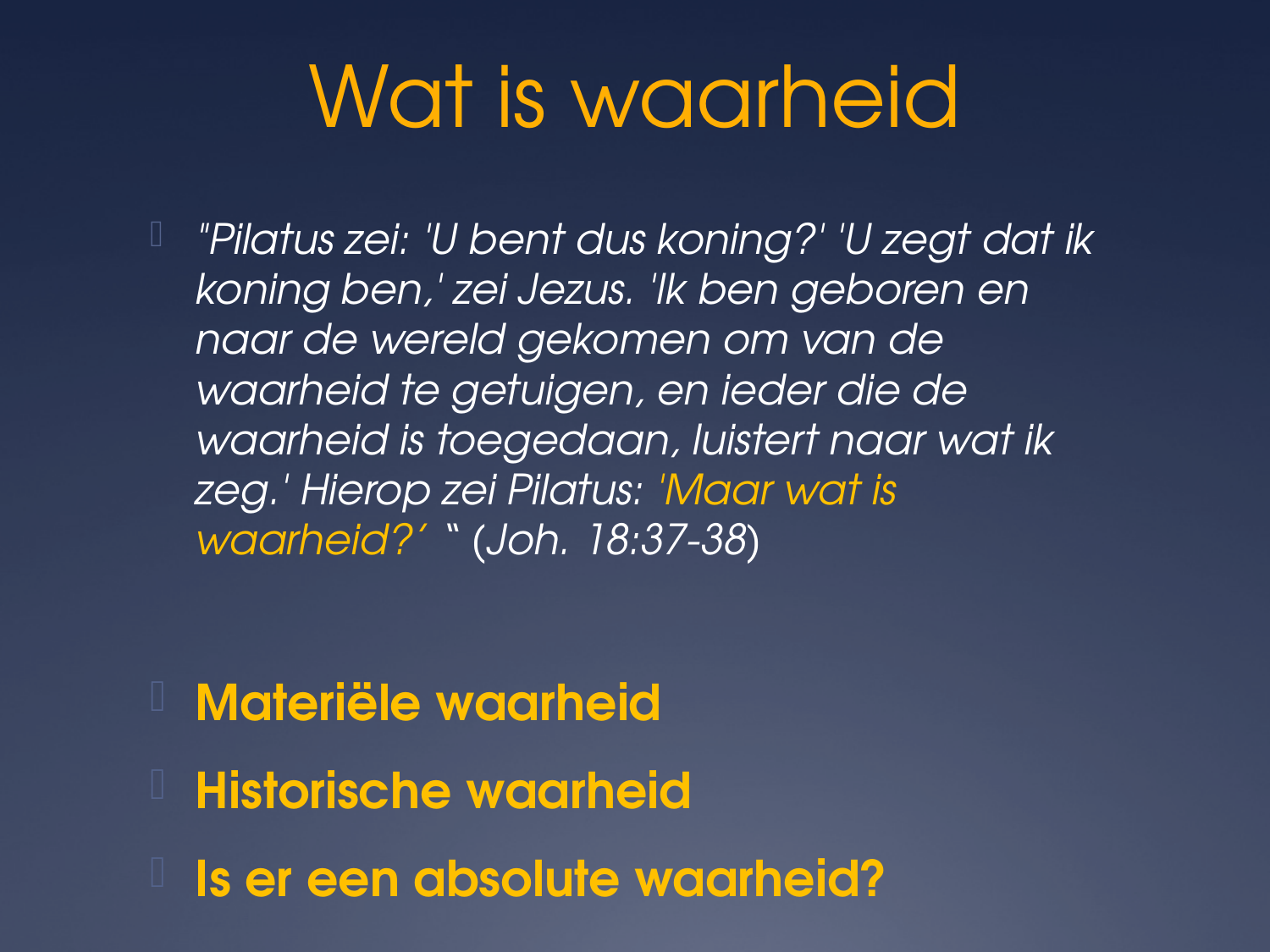

# Wat is waarheid
"Pilatus zei: 'U bent dus koning?' 'U zegt dat ik koning ben,' zei Jezus. 'Ik ben geboren en naar de wereld gekomen om van de waarheid te getuigen, en ieder die de waarheid is toegedaan, luistert naar wat ik zeg.' Hierop zei Pilatus: 'Maar wat is waarheid?’ “ (Joh. 18:37-38)

Materiële waarheid
Historische waarheid
Is er een absolute waarheid?